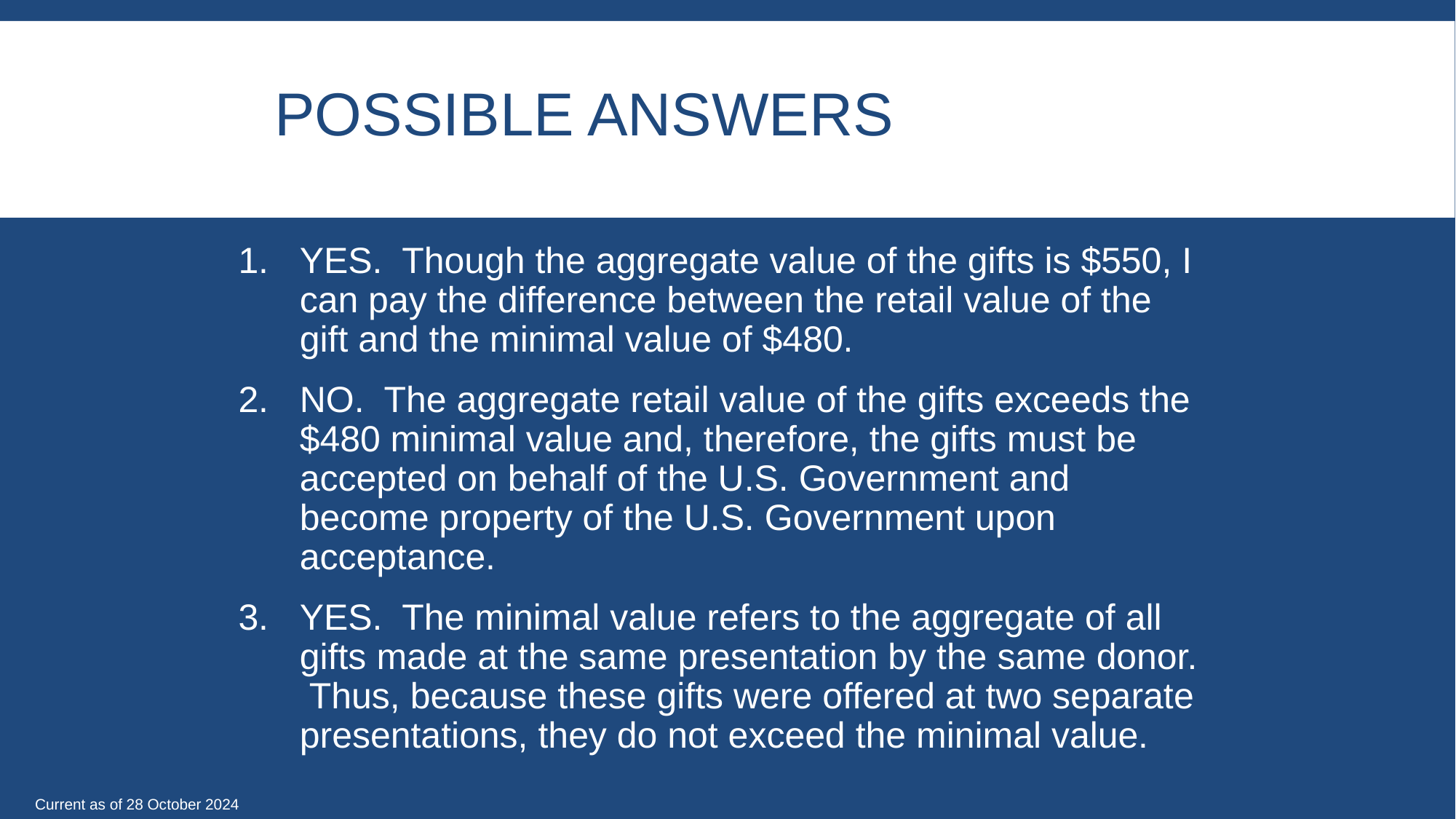

# Possible Answers
YES.  Though the aggregate value of the gifts is $550, I can pay the difference between the retail value of the gift and the minimal value of $480.
NO.  The aggregate retail value of the gifts exceeds the $480 minimal value and, therefore, the gifts must be accepted on behalf of the U.S. Government and become property of the U.S. Government upon acceptance.
YES.  The minimal value refers to the aggregate of all gifts made at the same presentation by the same donor.  Thus, because these gifts were offered at two separate presentations, they do not exceed the minimal value.